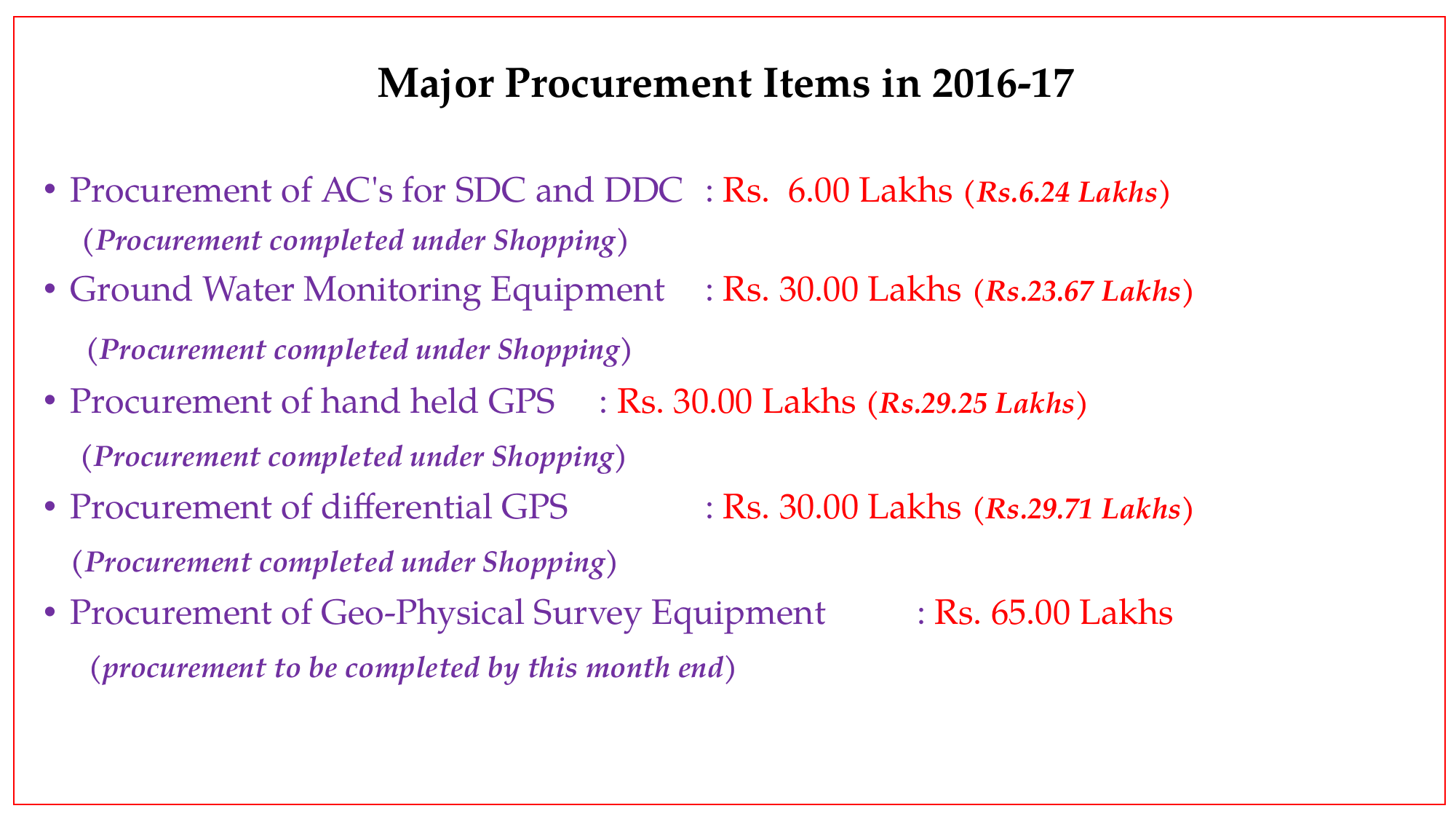

# Major Procurement Items in 2016-17
Procurement of AC's for SDC and DDC		: Rs.  6.00 Lakhs (Rs.6.24 Lakhs)
     (Procurement completed under Shopping)
Ground Water Monitoring Equipment			: Rs. 30.00 Lakhs (Rs.23.67 Lakhs)
    (Procurement completed under Shopping)
Procurement of hand held GPS				: Rs. 30.00 Lakhs (Rs.29.25 Lakhs)
    (Procurement completed under Shopping)
Procurement of differential GPS			 	: Rs. 30.00 Lakhs (Rs.29.71 Lakhs)
   (Procurement completed under Shopping)
Procurement of Geo-Physical Survey Equipment	: Rs. 65.00 Lakhs
     (procurement to be completed by this month end)